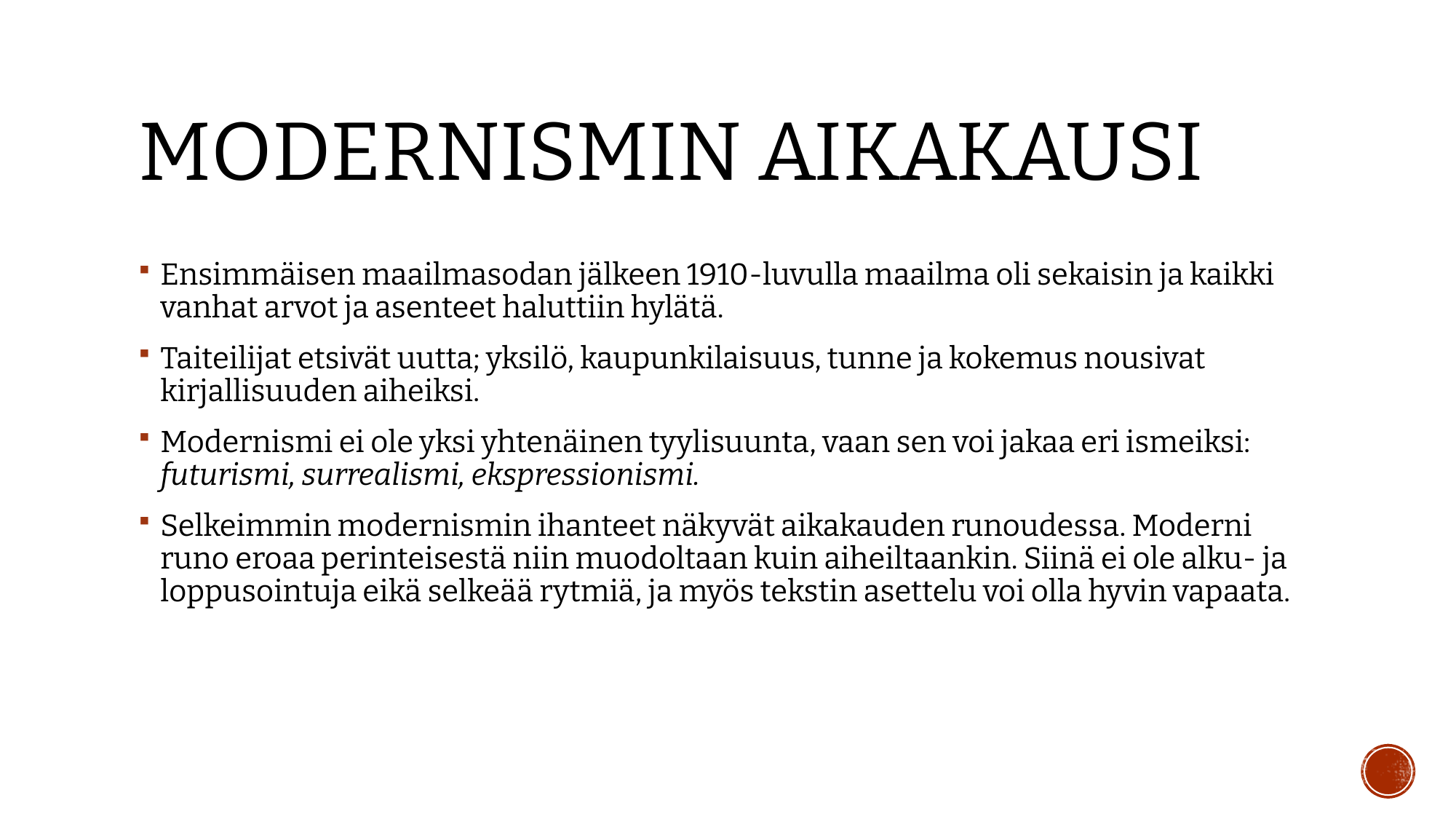

# Modernismin aikakausi
Ensimmäisen maailmasodan jälkeen 1910-luvulla maailma oli sekaisin ja kaikki vanhat arvot ja asenteet haluttiin hylätä.
Taiteilijat etsivät uutta; yksilö, kaupunkilaisuus, tunne ja kokemus nousivat kirjallisuuden aiheiksi.
Modernismi ei ole yksi yhtenäinen tyylisuunta, vaan sen voi jakaa eri ismeiksi: futurismi, surrealismi, ekspressionismi.
Selkeimmin modernismin ihanteet näkyvät aikakauden runoudessa. Moderni runo eroaa perinteisestä niin muodoltaan kuin aiheiltaankin. Siinä ei ole alku- ja loppusointuja eikä selkeää rytmiä, ja myös tekstin asettelu voi olla hyvin vapaata.